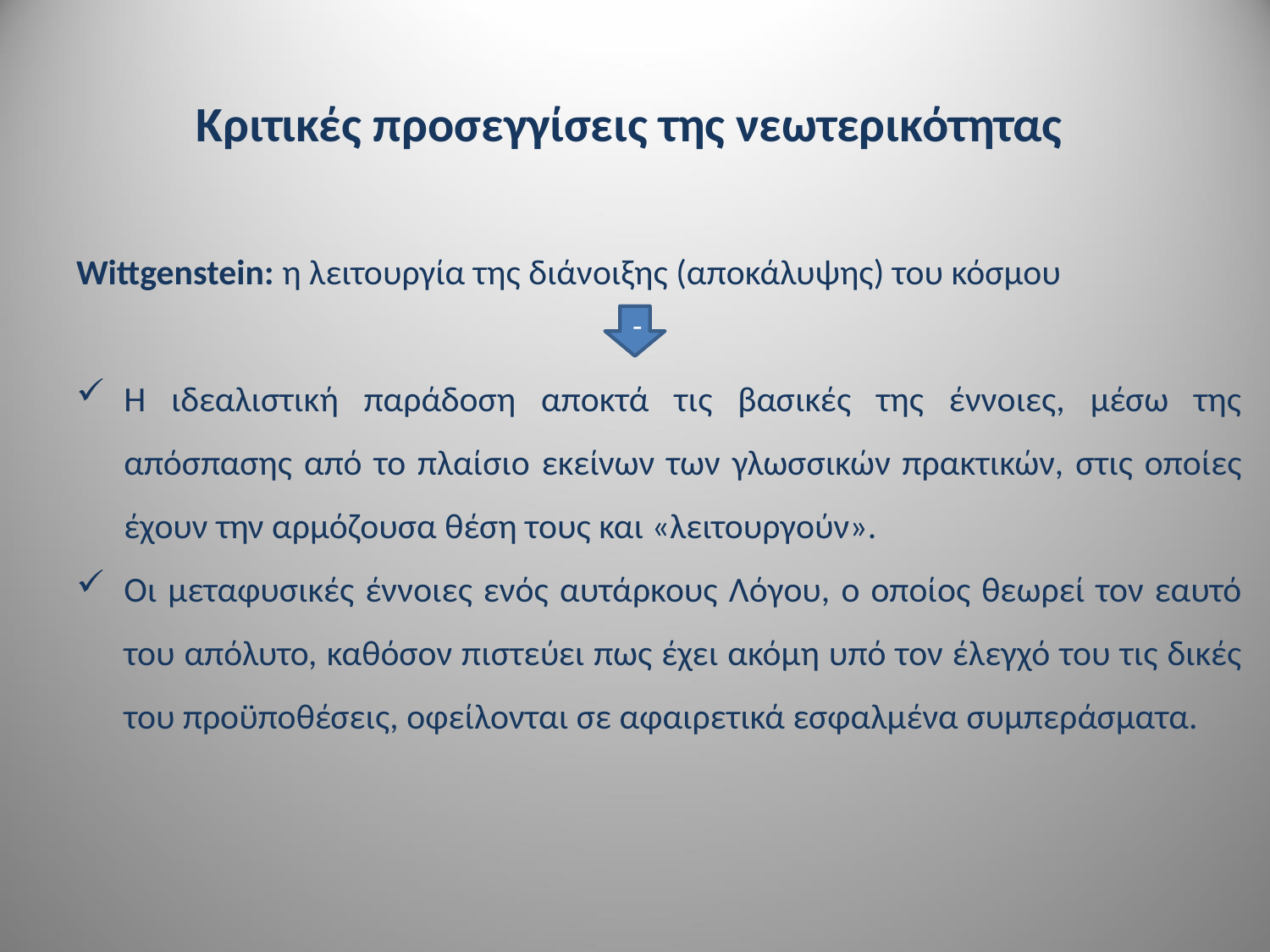

# Κριτικές προσεγγίσεις της νεωτερικότητας
Wittgenstein: η λειτουργία της διάνοιξης (αποκάλυψης) του κόσμου

Η ιδεαλιστική παράδοση αποκτά τις βασικές της έννοιες, μέσω της απόσπασης από το πλαίσιο εκείνων των γλωσσικών πρακτικών, στις οποίες έχουν την αρμόζουσα θέση τους και «λειτουργούν».
Οι μεταφυσικές έννοιες ενός αυτάρκους Λόγου, ο οποίος θεωρεί τον εαυτό του απόλυτο, καθόσον πιστεύει πως έχει ακόμη υπό τον έλεγχό του τις δικές του προϋποθέσεις, οφείλονται σε αφαιρετικά εσφαλμένα συμπεράσματα.

-